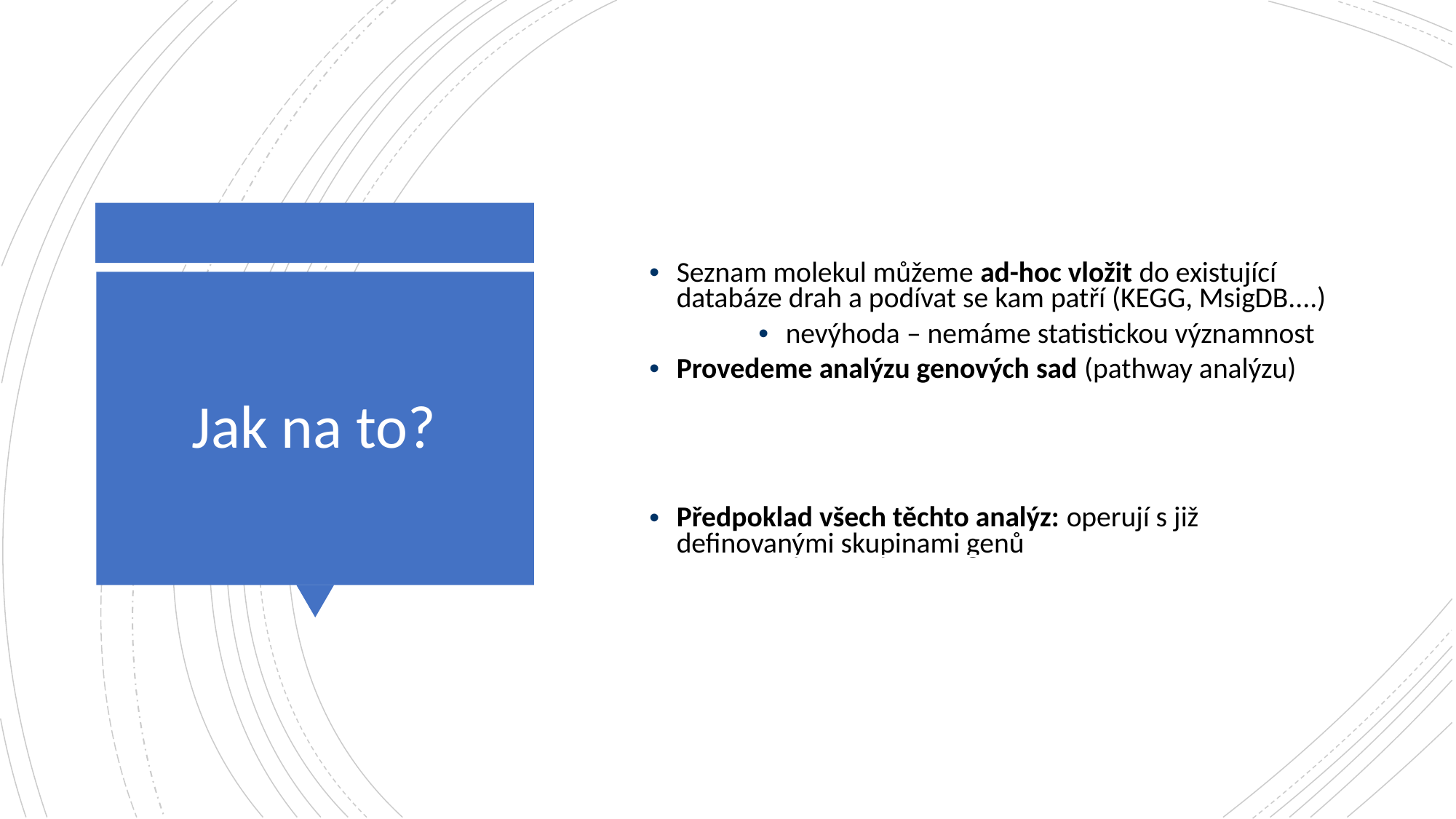

Seznam molekul můžeme ad-hoc vložit do existující databáze drah a podívat se kam patří (KEGG, MsigDB....)
nevýhoda – nemáme statistickou významnost
Provedeme analýzu genových sad (pathway analýzu)

Předpoklad všech těchto analýz: operují s již definovanými skupinami genů

Jak na to?